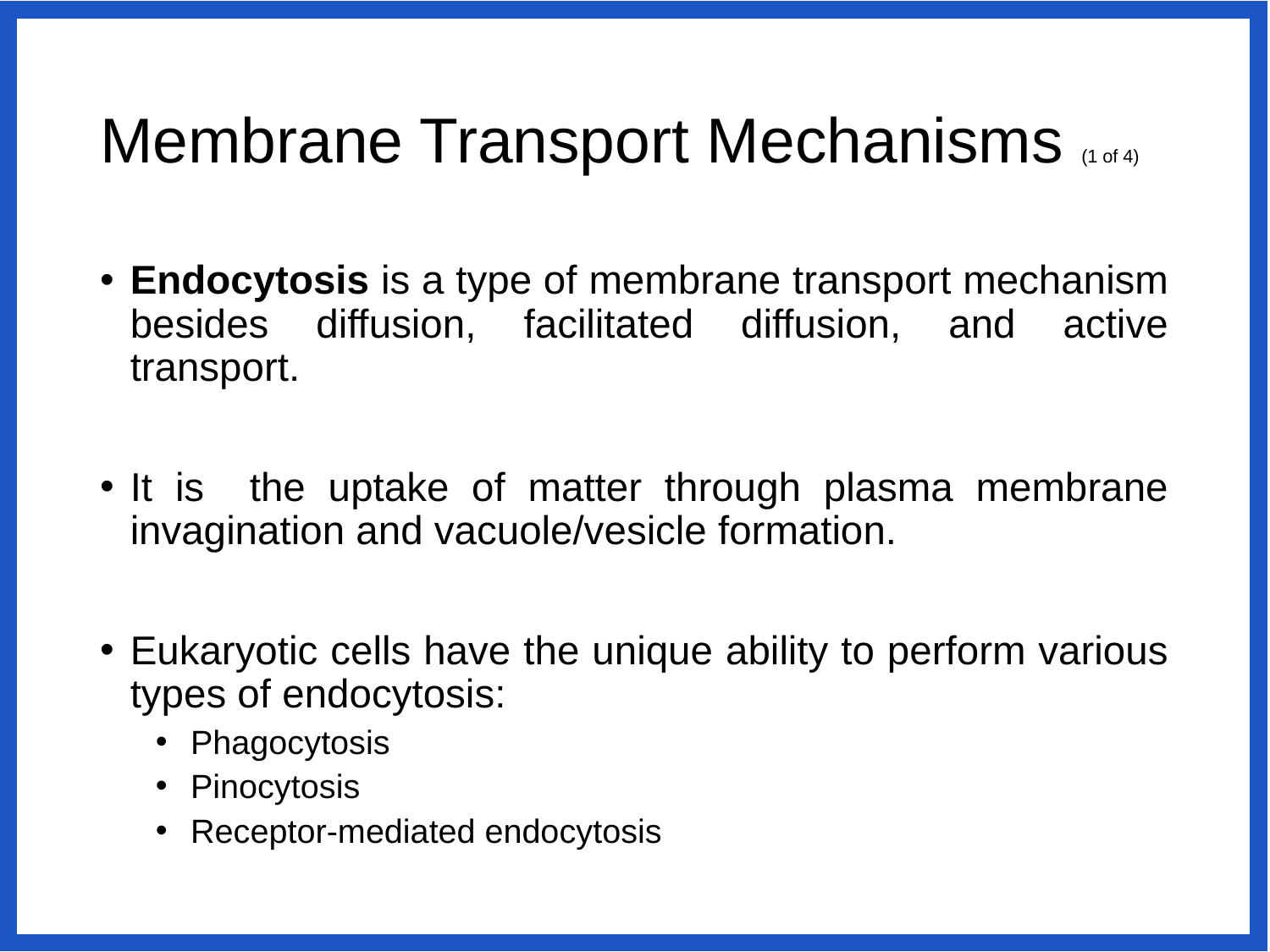

# Membrane Transport Mechanisms (1 of 4)
Endocytosis is a type of membrane transport mechanism besides diffusion, facilitated diffusion, and active transport.

It is  the uptake of matter through plasma membrane invagination and vacuole/vesicle formation.

Eukaryotic cells have the unique ability to perform various types of endocytosis:
Phagocytosis
Pinocytosis
Receptor-mediated endocytosis